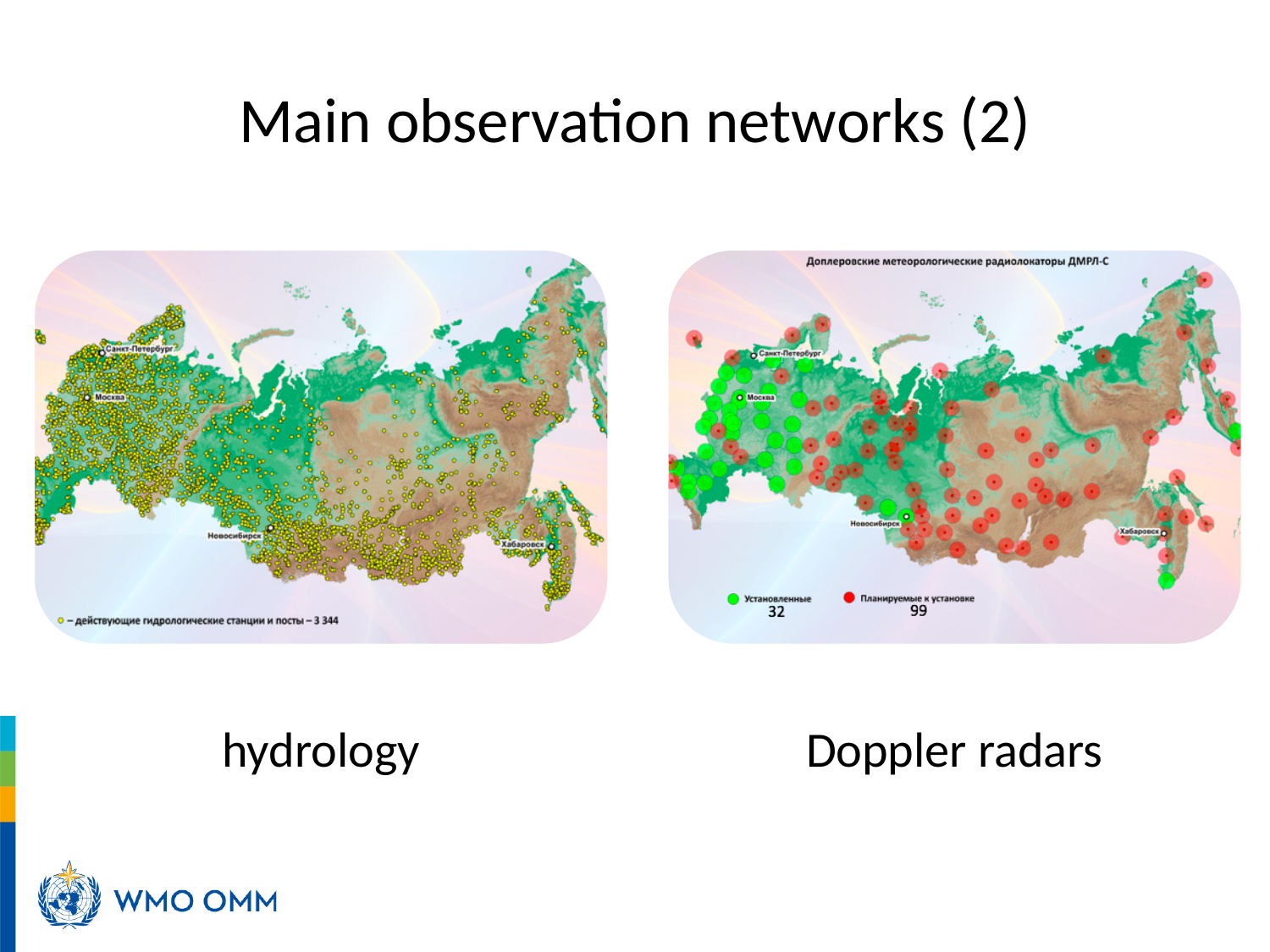

# Main observation networks (2)
hydrology
Doppler radars